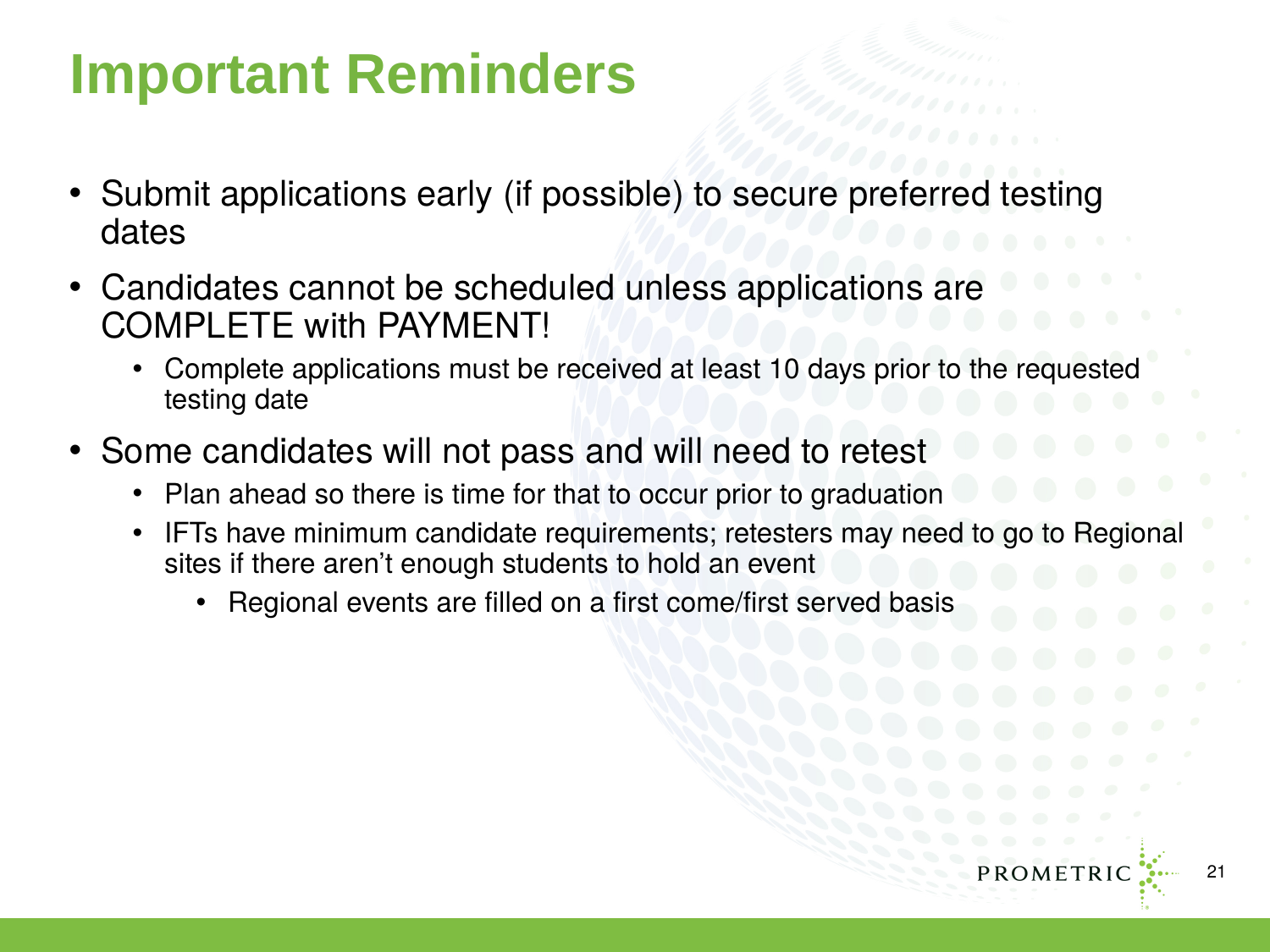

# Important Reminders
Submit applications early (if possible) to secure preferred testing dates
Candidates cannot be scheduled unless applications are COMPLETE with PAYMENT!
Complete applications must be received at least 10 days prior to the requested testing date
Some candidates will not pass and will need to retest
Plan ahead so there is time for that to occur prior to graduation
IFTs have minimum candidate requirements; retesters may need to go to Regional sites if there aren’t enough students to hold an event
Regional events are filled on a first come/first served basis
21